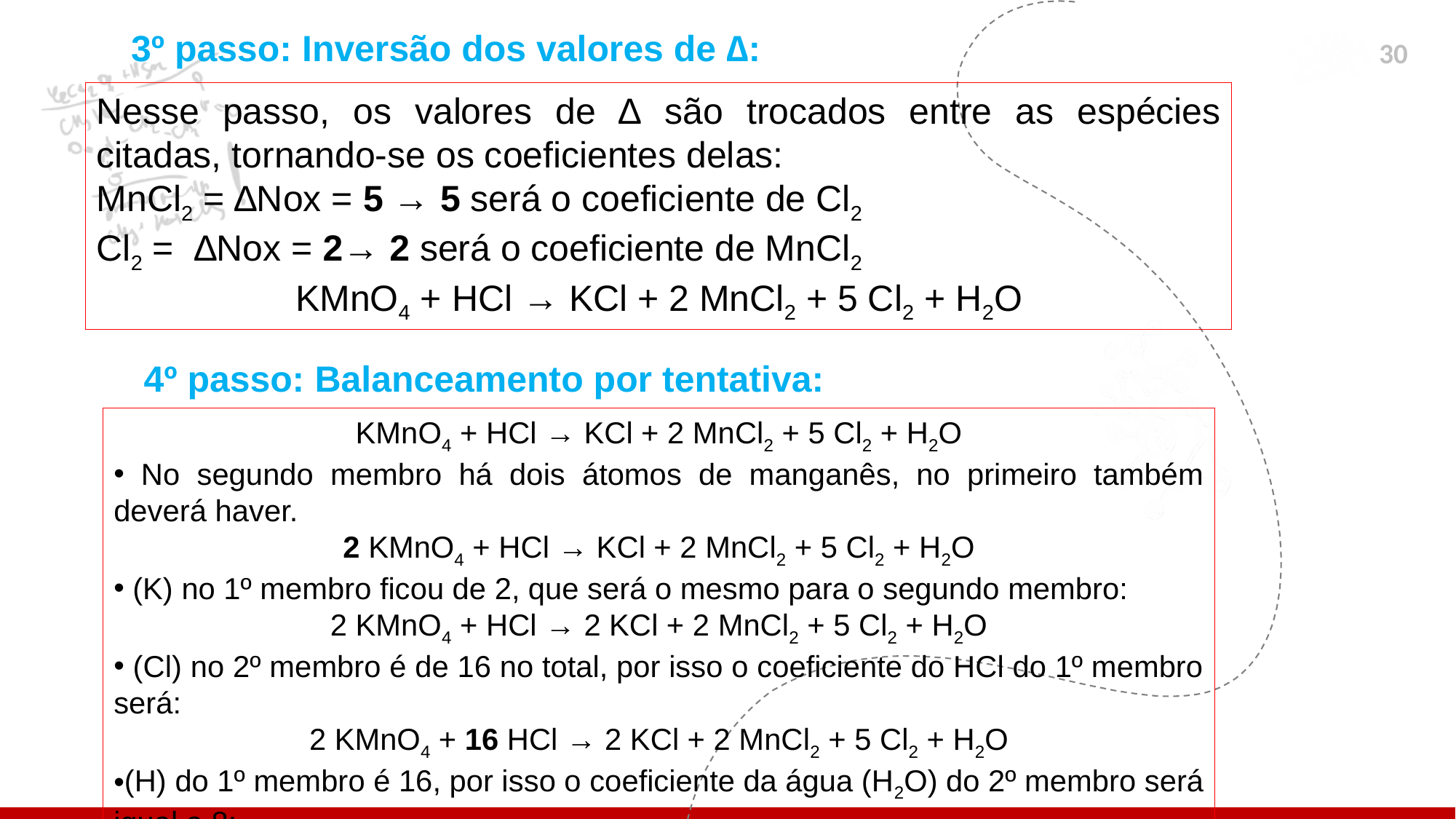

3º passo: Inversão dos valores de ∆:
Nesse passo, os valores de ∆ são trocados entre as espécies citadas, tornando-se os coeficientes delas:
MnCl2 = ∆Nox = 5 → 5 será o coeficiente de Cl2
Cl2 =  ∆Nox = 2→ 2 será o coeficiente de MnCl2
KMnO4 + HCl → KCl + 2 MnCl2 + 5 Cl2 + H2O
4º passo: Balanceamento por tentativa:
KMnO4 + HCl → KCl + 2 MnCl2 + 5 Cl2 + H2O
 No segundo membro há dois átomos de manganês, no primeiro também deverá haver.
2 KMnO4 + HCl → KCl + 2 MnCl2 + 5 Cl2 + H2O
 (K) no 1º membro ficou de 2, que será o mesmo para o segundo membro:
2 KMnO4 + HCl → 2 KCl + 2 MnCl2 + 5 Cl2 + H2O
 (Cl) no 2º membro é de 16 no total, por isso o coeficiente do HCl do 1º membro será:
2 KMnO4 + 16 HCl → 2 KCl + 2 MnCl2 + 5 Cl2 + H2O
(H) do 1º membro é 16, por isso o coeficiente da água (H2O) do 2º membro será igual a 8:
2 KMnO4 + 16 HCl → 2 KCl + 2 MnCl2 + 5 Cl2 + 8 H2O